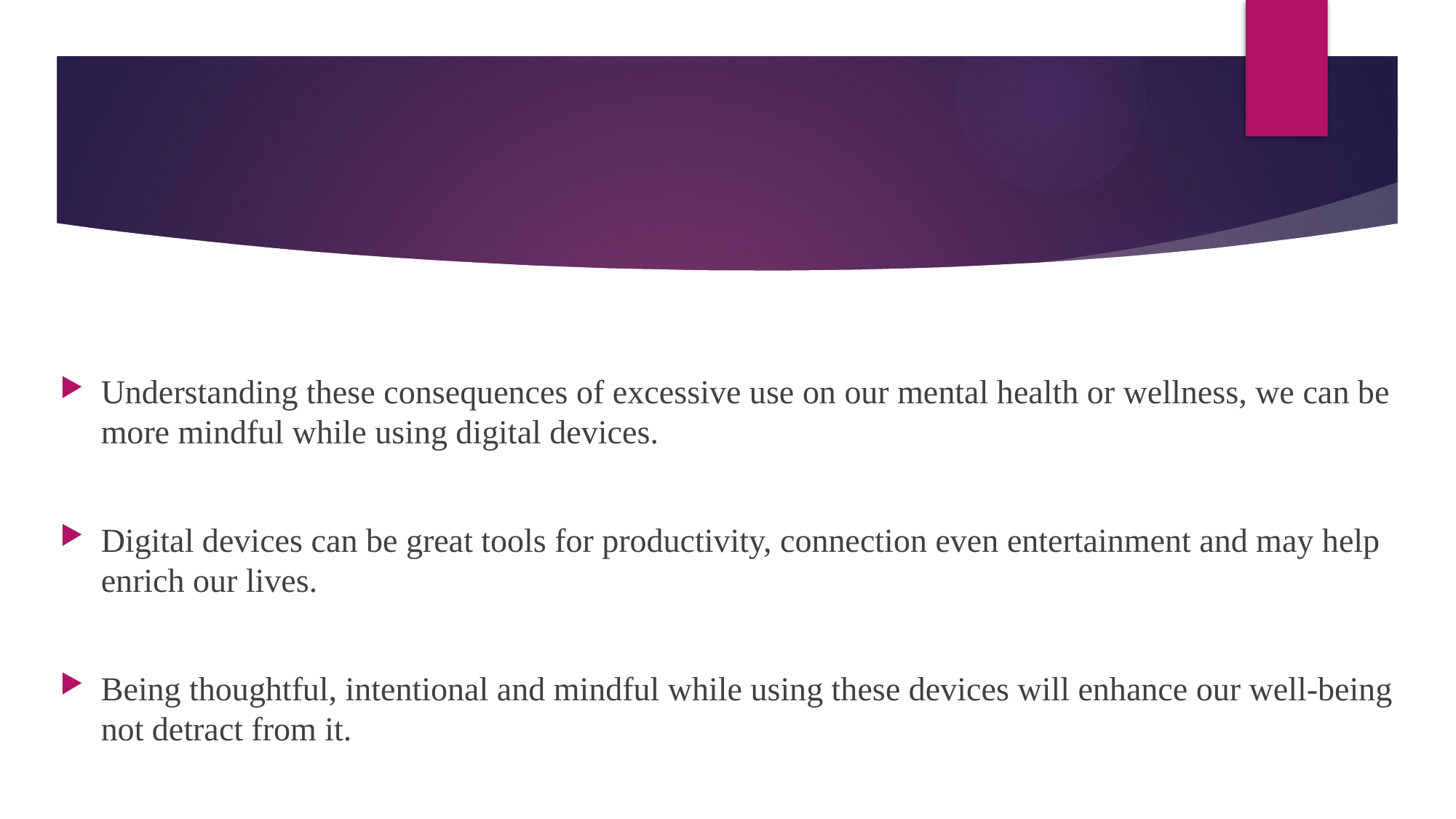

#

Understanding these consequences of excessive use on our mental health or wellness, we can be more mindful while using digital devices.

Digital devices can be great tools for productivity, connection even entertainment and may help enrich our lives.

Being thoughtful, intentional and mindful while using these devices will enhance our well-being not detract from it.